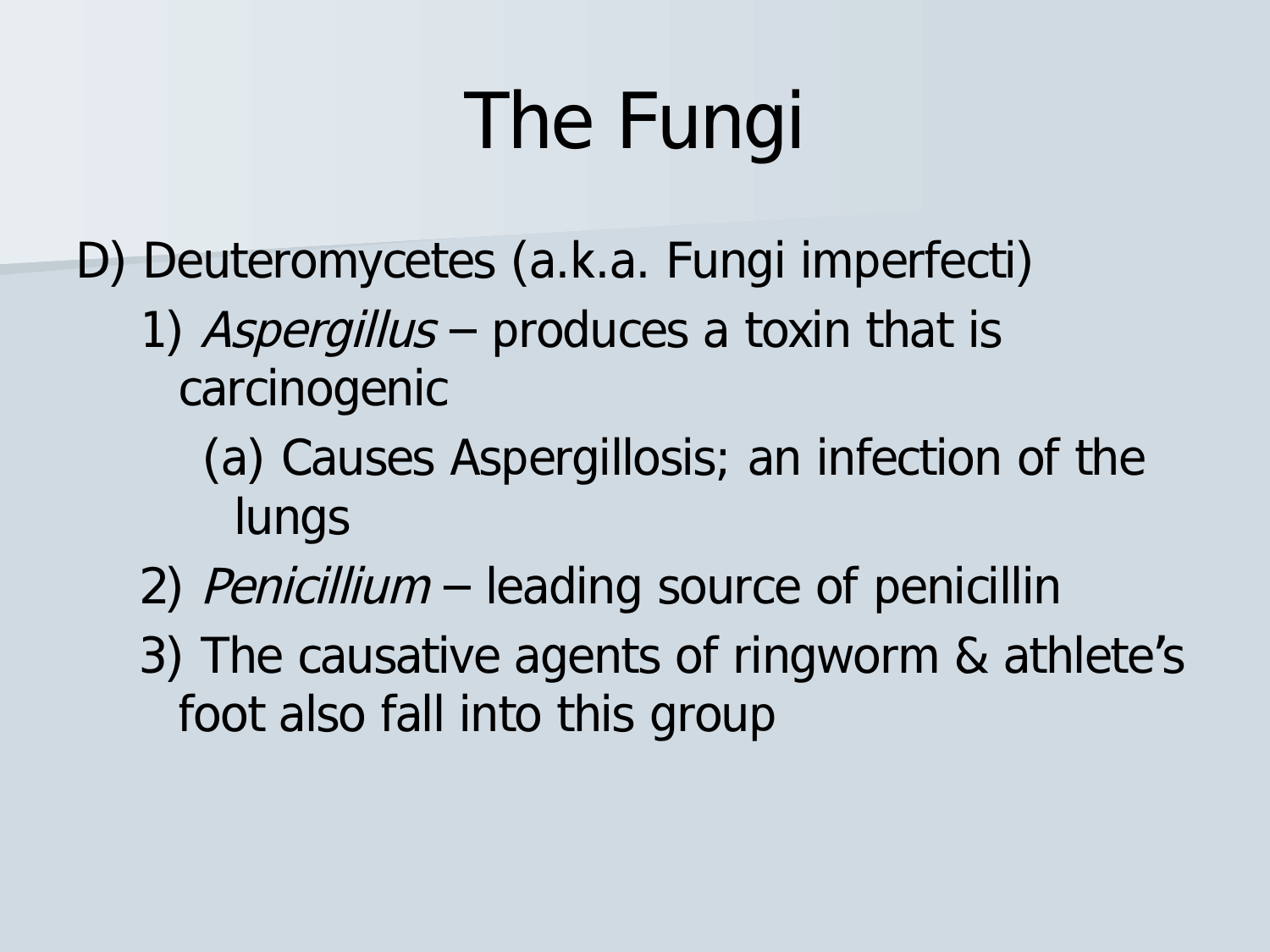

# The Fungi
D) Deuteromycetes (a.k.a. Fungi imperfecti)
1) Aspergillus – produces a toxin that is carcinogenic
(a) Causes Aspergillosis; an infection of the lungs
2) Penicillium – leading source of penicillin
3) The causative agents of ringworm & athlete’s foot also fall into this group